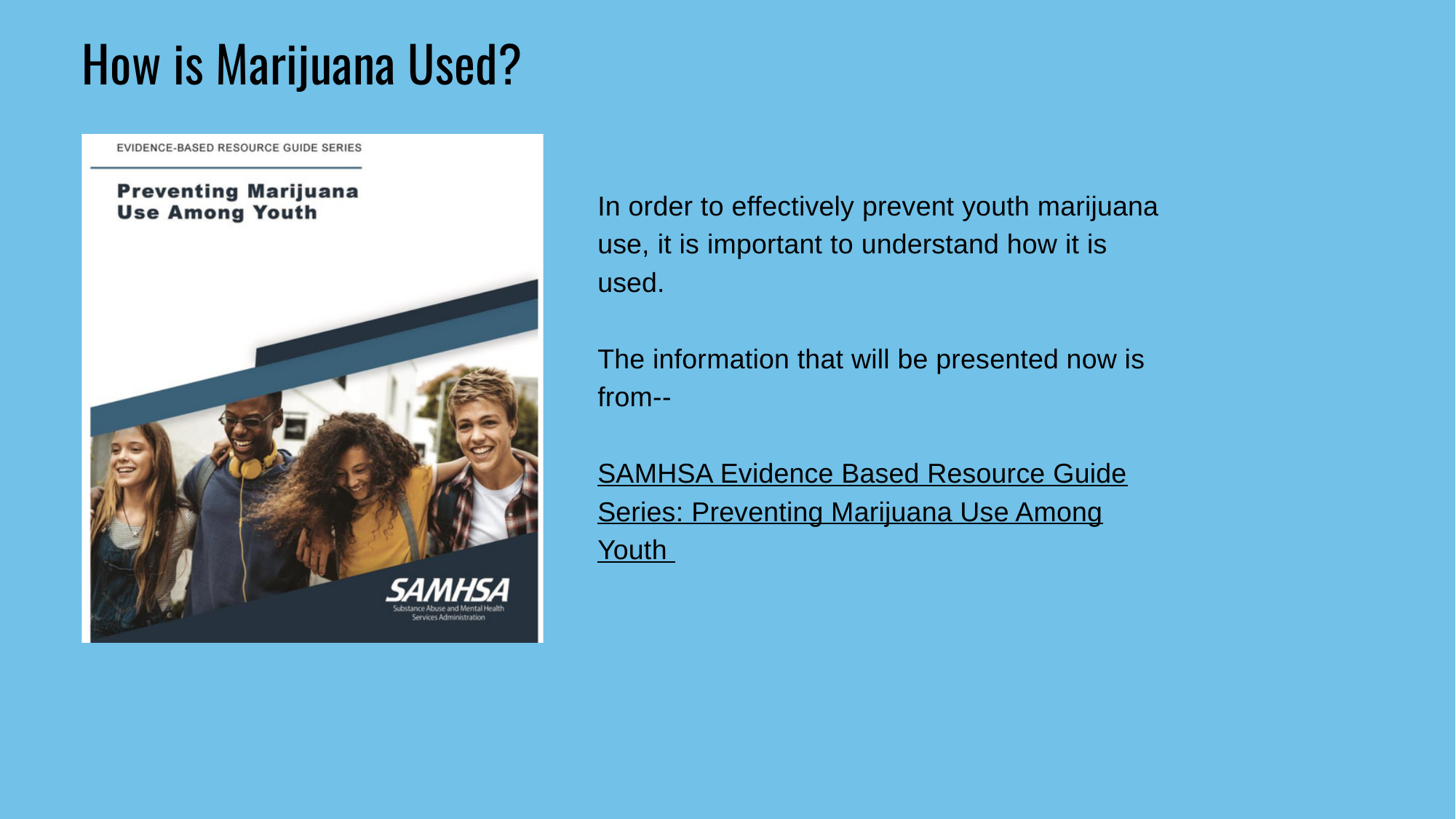

How is Marijuana Used?

In order to effectively prevent youth marijuana use, it is important to understand how it is used.

The information that will be presented now is from--

SAMHSA Evidence Based Resource Guide Series: Preventing Marijuana Use Among Youth